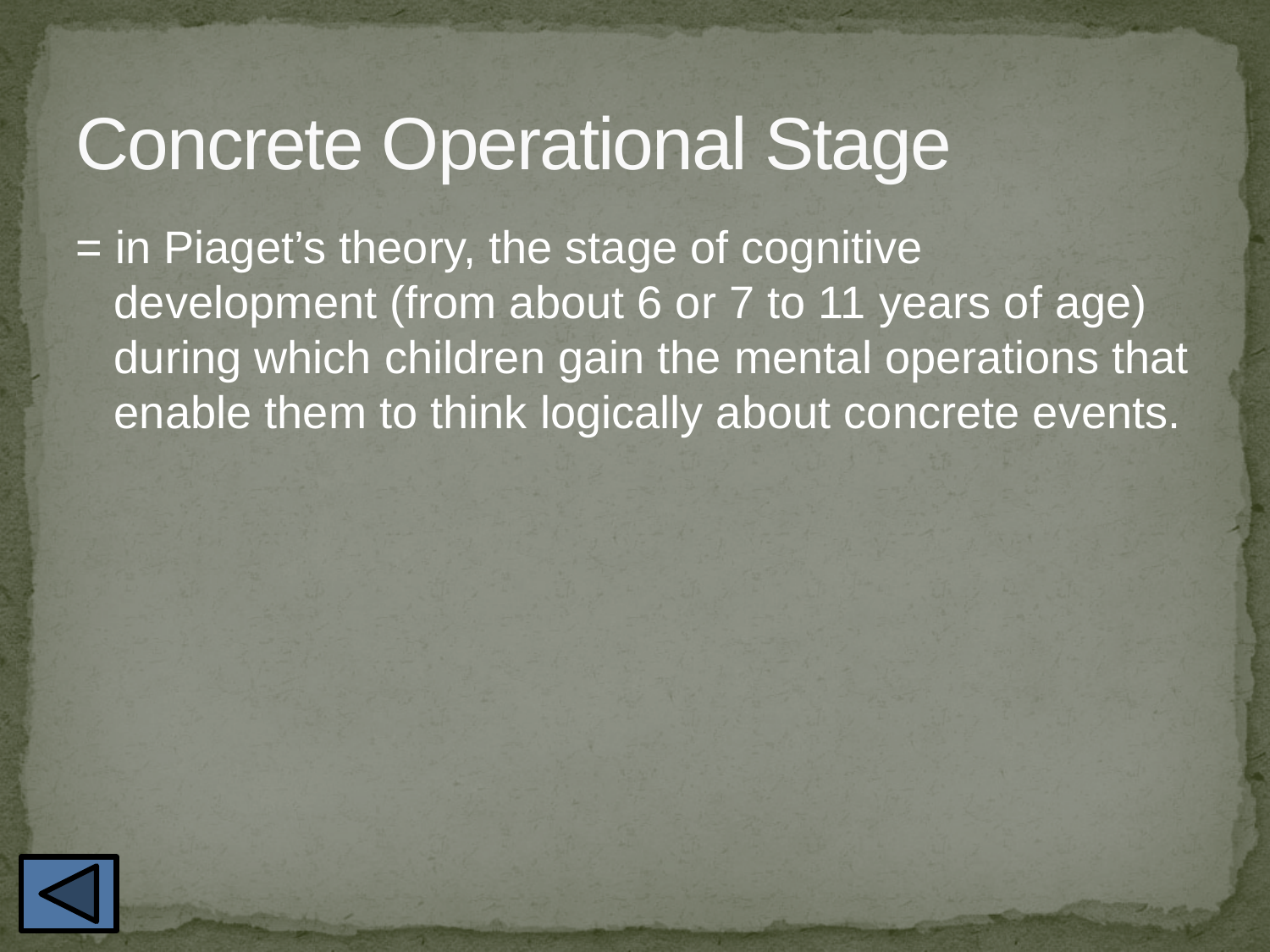

# Concrete Operational Stage
= in Piaget’s theory, the stage of cognitive development (from about 6 or 7 to 11 years of age) during which children gain the mental operations that enable them to think logically about concrete events.